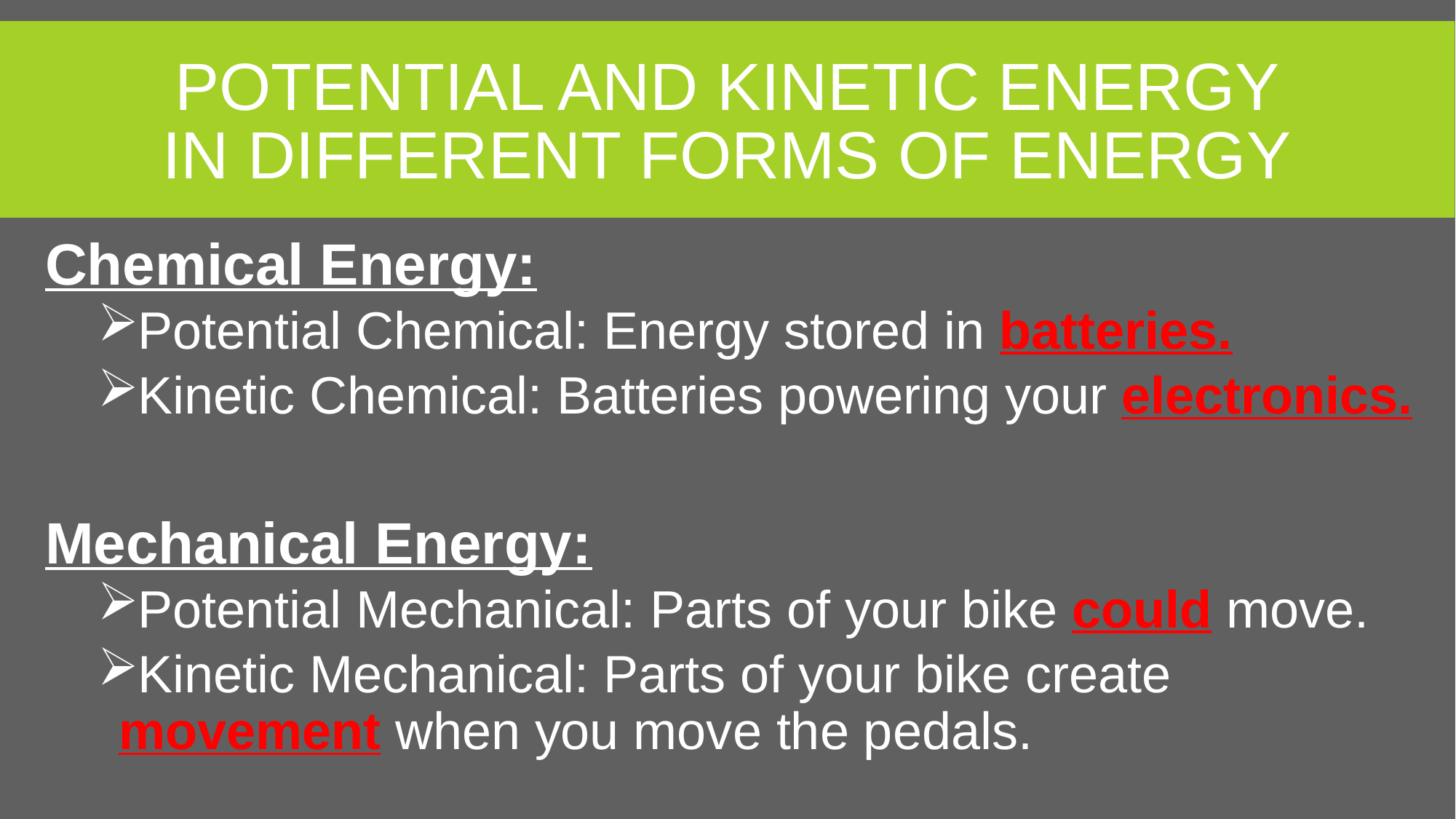

# Potential and Kinetic energy in different forms of energy
Chemical Energy:
Potential Chemical: Energy stored in batteries.
Kinetic Chemical: Batteries powering your electronics.

Mechanical Energy:
Potential Mechanical: Parts of your bike could move.
Kinetic Mechanical: Parts of your bike create movement when you move the pedals.